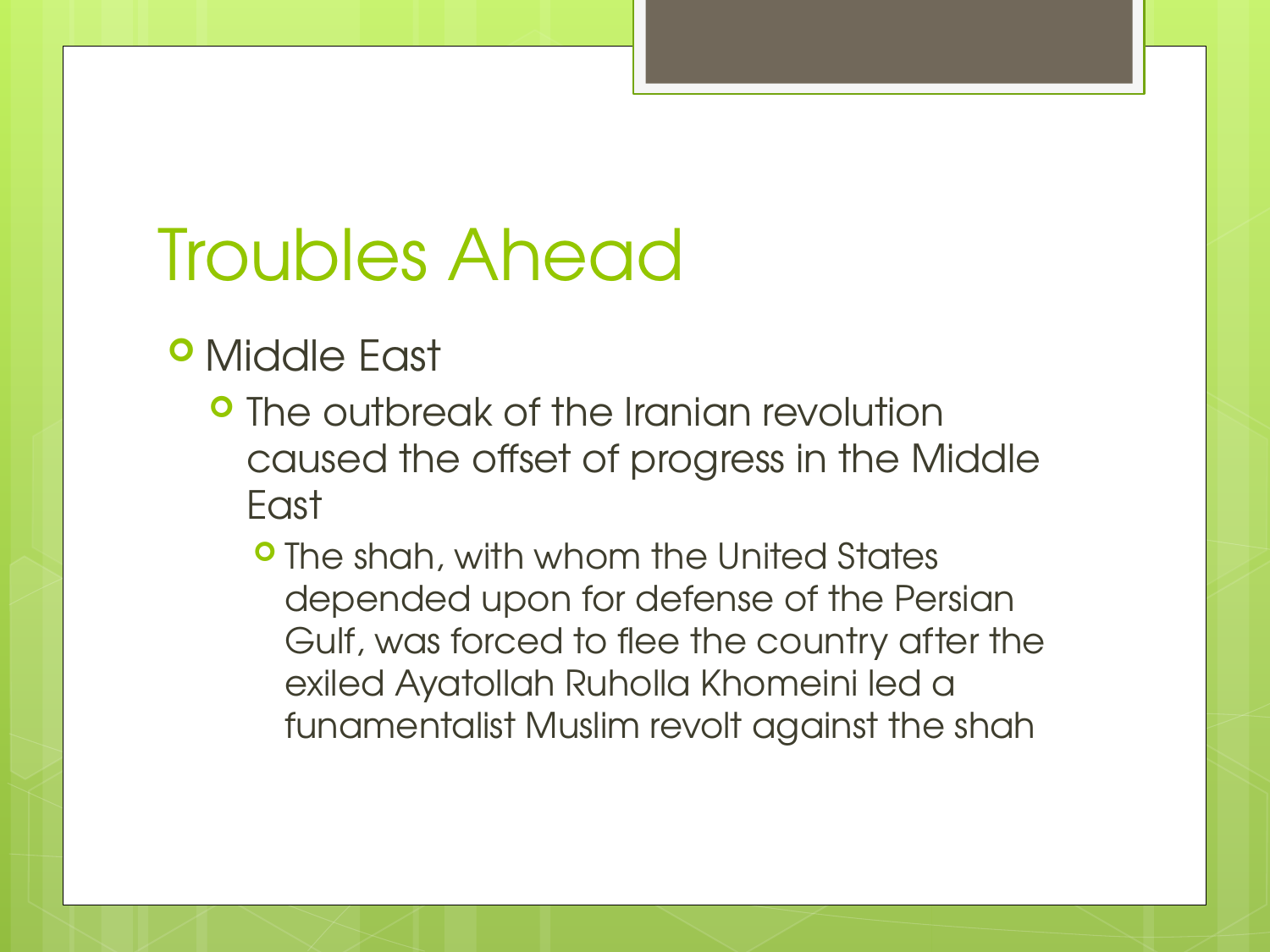

# Troubles Ahead
Middle East
The outbreak of the Iranian revolution caused the offset of progress in the Middle East
The shah, with whom the United States depended upon for defense of the Persian Gulf, was forced to flee the country after the exiled Ayatollah Ruholla Khomeini led a funamentalist Muslim revolt against the shah